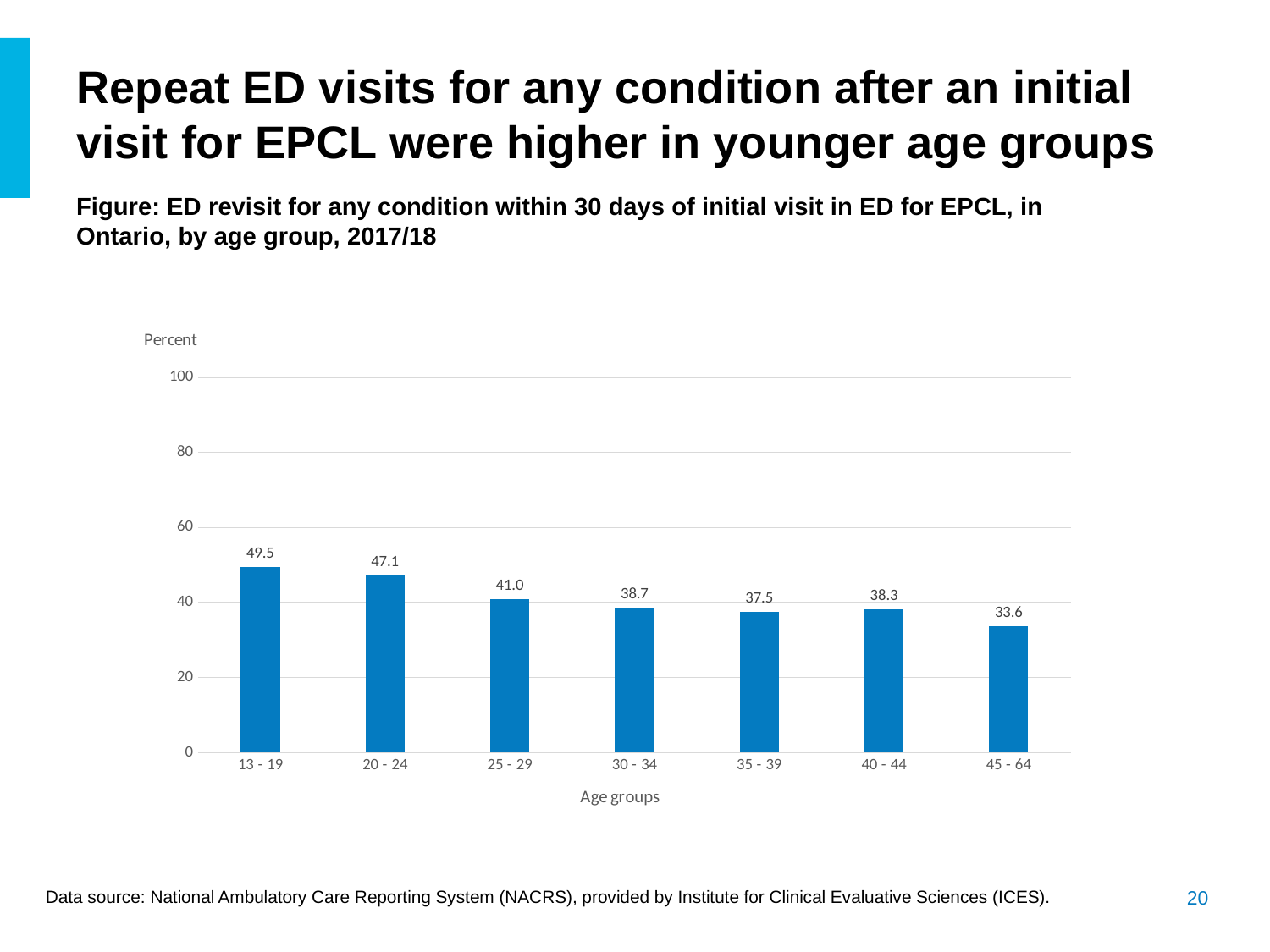

# Repeat ED visits for any condition after an initial visit for EPCL were higher in younger age groups
Figure: ED revisit for any condition within 30 days of initial visit in ED for EPCL, in Ontario, by age group, 2017/18

### Chart

| Category | Any revisit |
|---|---|
| 13 - 19 | 49.45 |
| 20 - 24 | 47.08 |
| 25 - 29 | 40.97 |
| 30 - 34 | 38.69 |
| 35 - 39 | 37.53 |
| 40 - 44 | 38.26 |
| 45 - 64 | 33.58 |
Data source: National Ambulatory Care Reporting System (NACRS), provided by Institute for Clinical Evaluative Sciences (ICES).